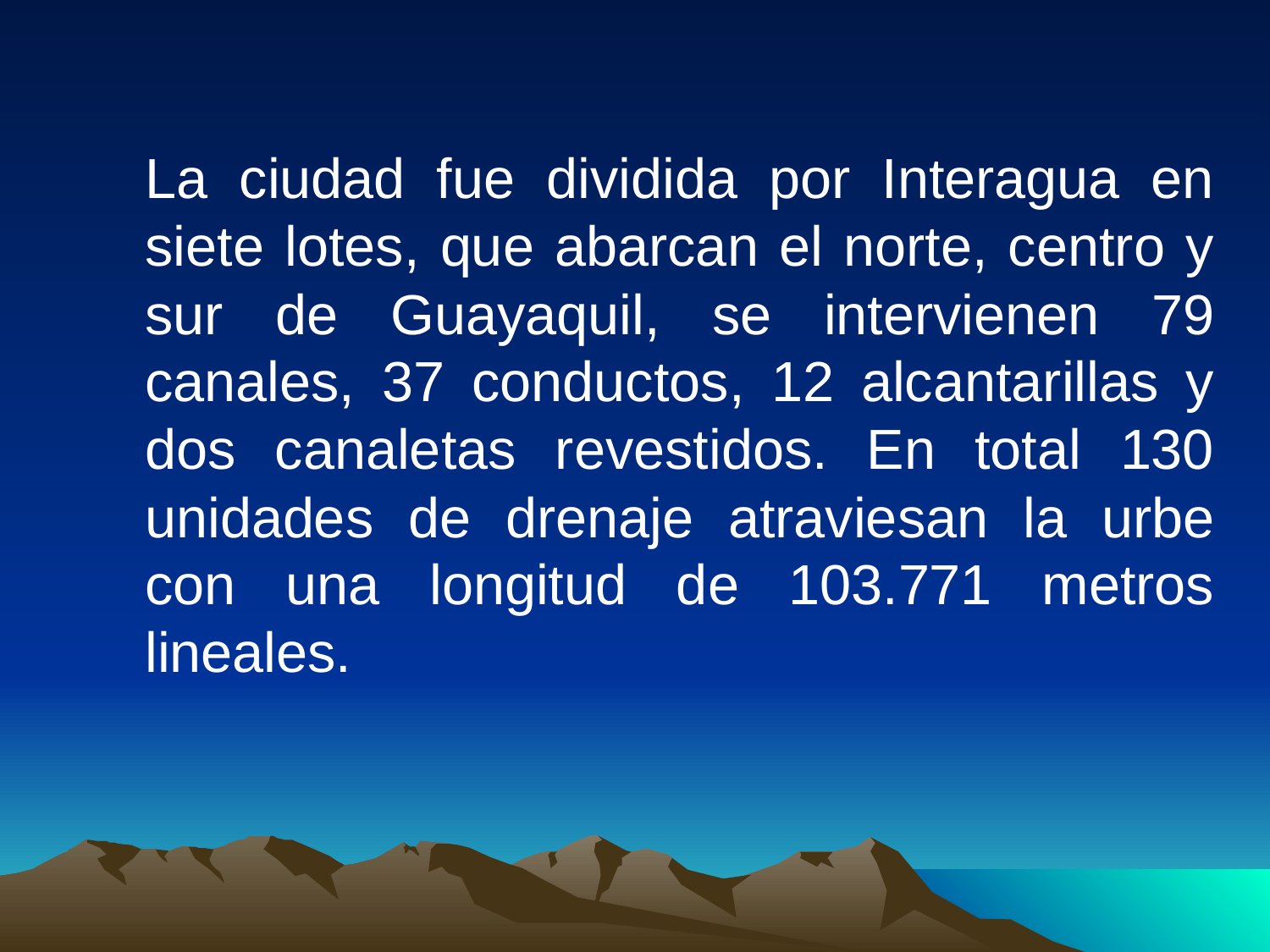

La ciudad fue dividida por Interagua en siete lotes, que abarcan el norte, centro y sur de Guayaquil, se intervienen 79 canales, 37 conductos, 12 alcantarillas y dos canaletas revestidos. En total 130 unidades de drenaje atraviesan la urbe con una longitud de 103.771 metros lineales.